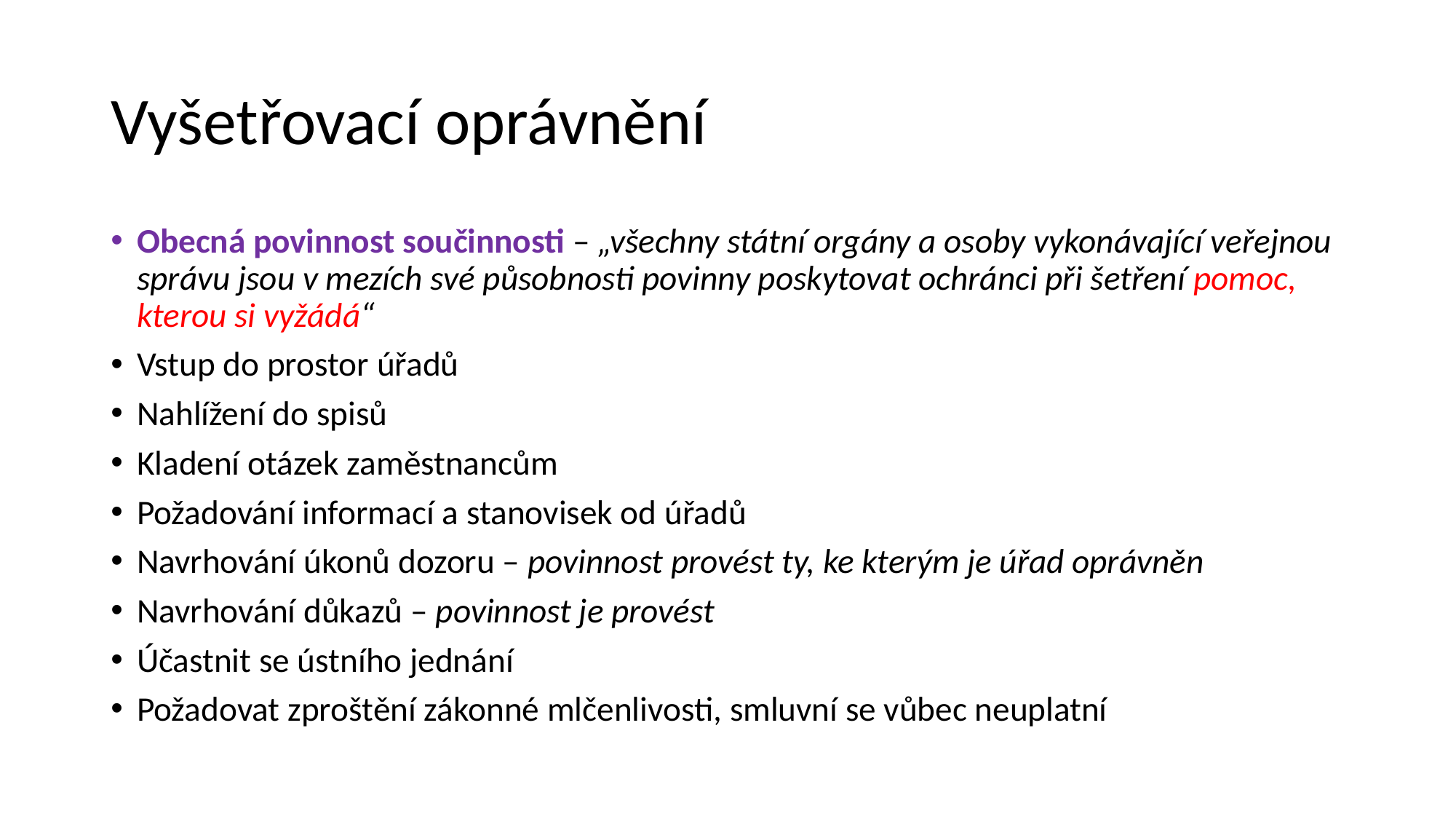

# Vyšetřovací oprávnění
Obecná povinnost součinnosti – „všechny státní orgány a osoby vykonávající veřejnou správu jsou v mezích své působnosti povinny poskytovat ochránci při šetření pomoc, kterou si vyžádá“
Vstup do prostor úřadů
Nahlížení do spisů
Kladení otázek zaměstnancům
Požadování informací a stanovisek od úřadů
Navrhování úkonů dozoru – povinnost provést ty, ke kterým je úřad oprávněn
Navrhování důkazů – povinnost je provést
Účastnit se ústního jednání
Požadovat zproštění zákonné mlčenlivosti, smluvní se vůbec neuplatní